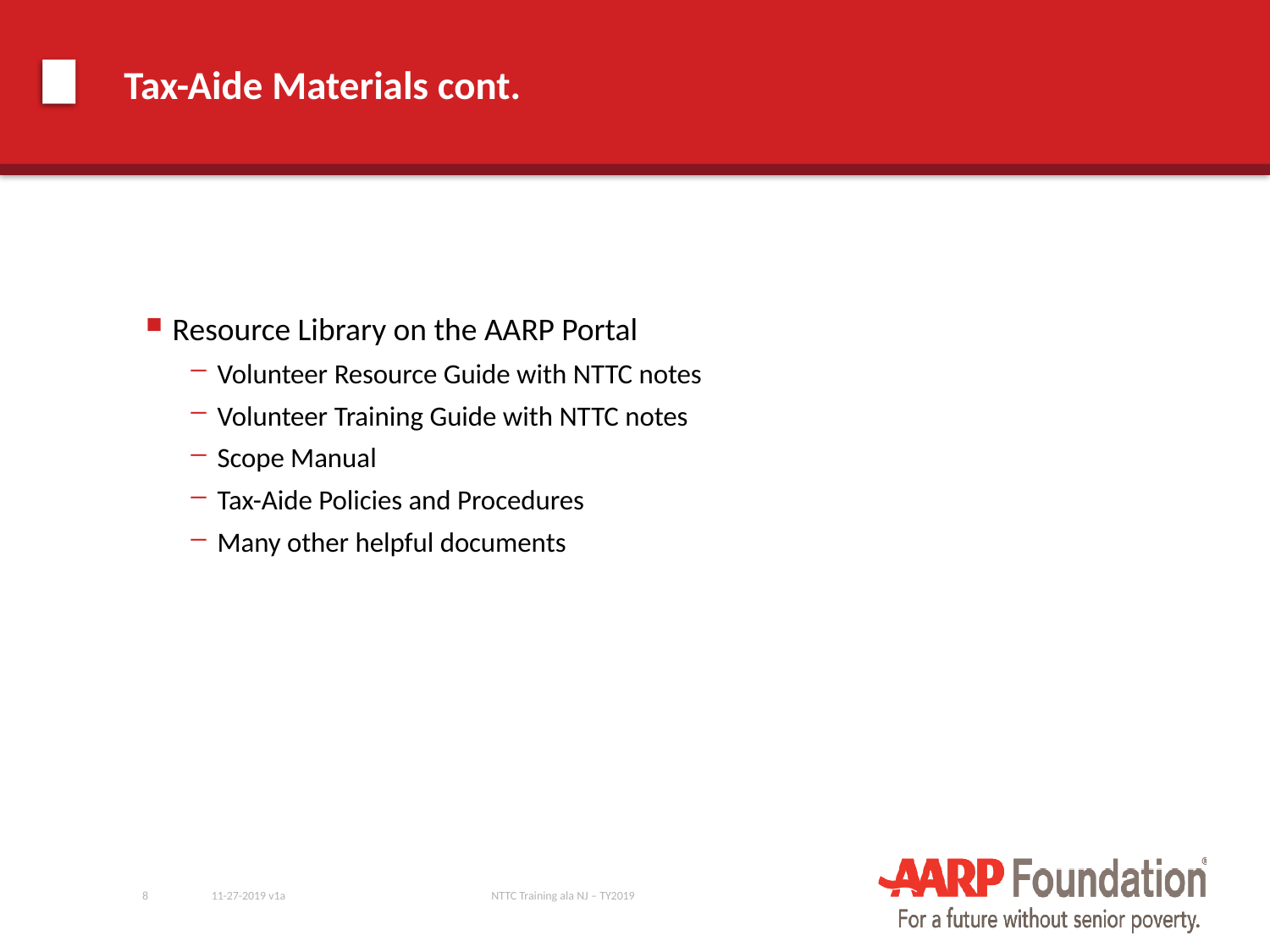

# Tax-Aide Materials cont.
Resource Library on the AARP Portal
Volunteer Resource Guide with NTTC notes
Volunteer Training Guide with NTTC notes
Scope Manual
Tax-Aide Policies and Procedures
Many other helpful documents
8
11-27-2019 v1a
NTTC Training ala NJ – TY2019